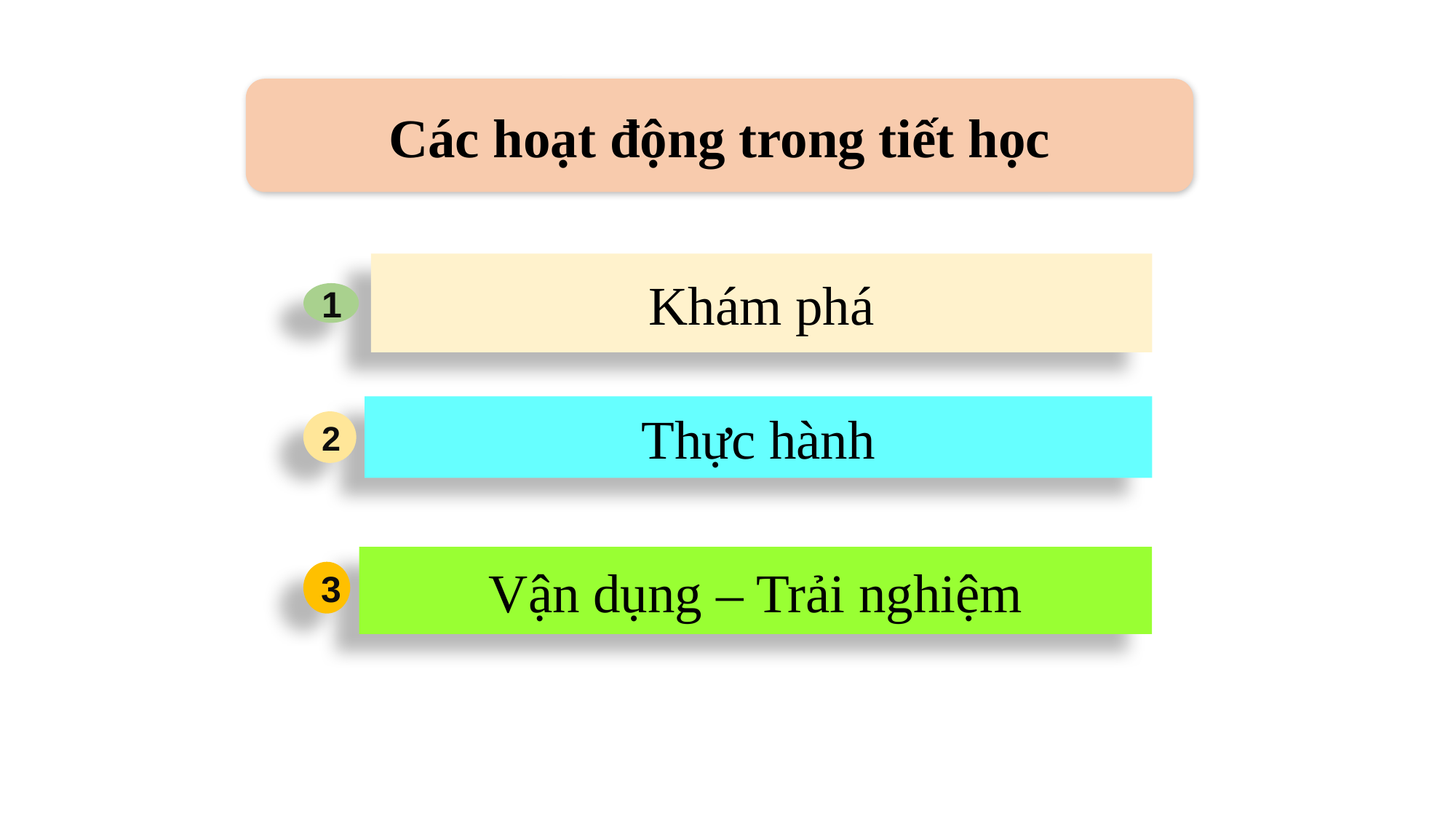

Các hoạt động trong tiết học
Khám phá
1
Thực hành
2
Vận dụng – Trải nghiệm
3